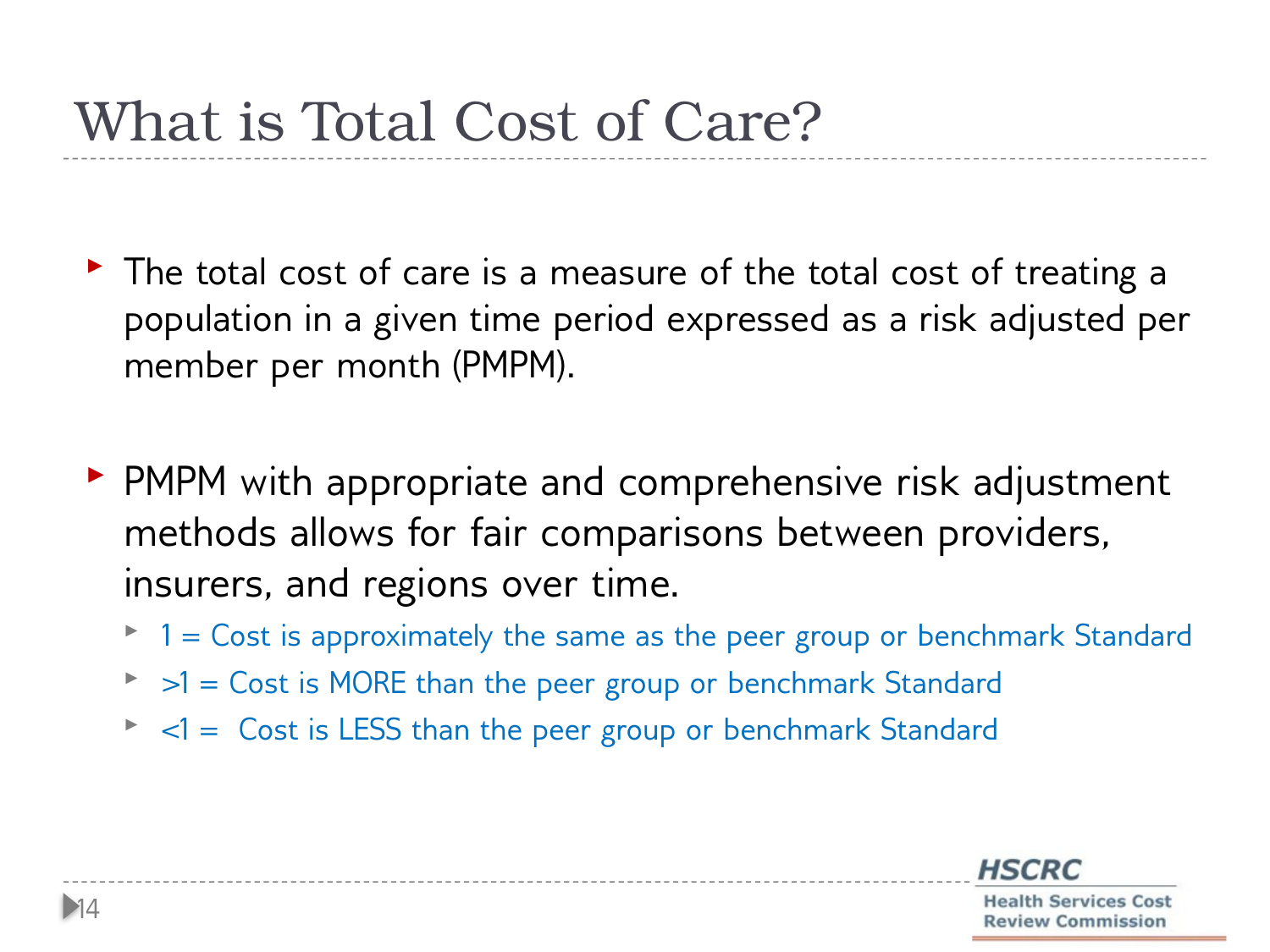

# What is Total Cost of Care?

The total cost of care is a measure of the total cost of treating a population in a given time period expressed as a risk adjusted per member per month (PMPM).

PMPM with appropriate and comprehensive risk adjustment methods allows for fair comparisons between providers, insurers, and regions over time.
1 = Cost is approximately the same as the peer group or benchmark Standard
>1 = Cost is MORE than the peer group or benchmark Standard
<1 =  Cost is LESS than the peer group or benchmark Standard